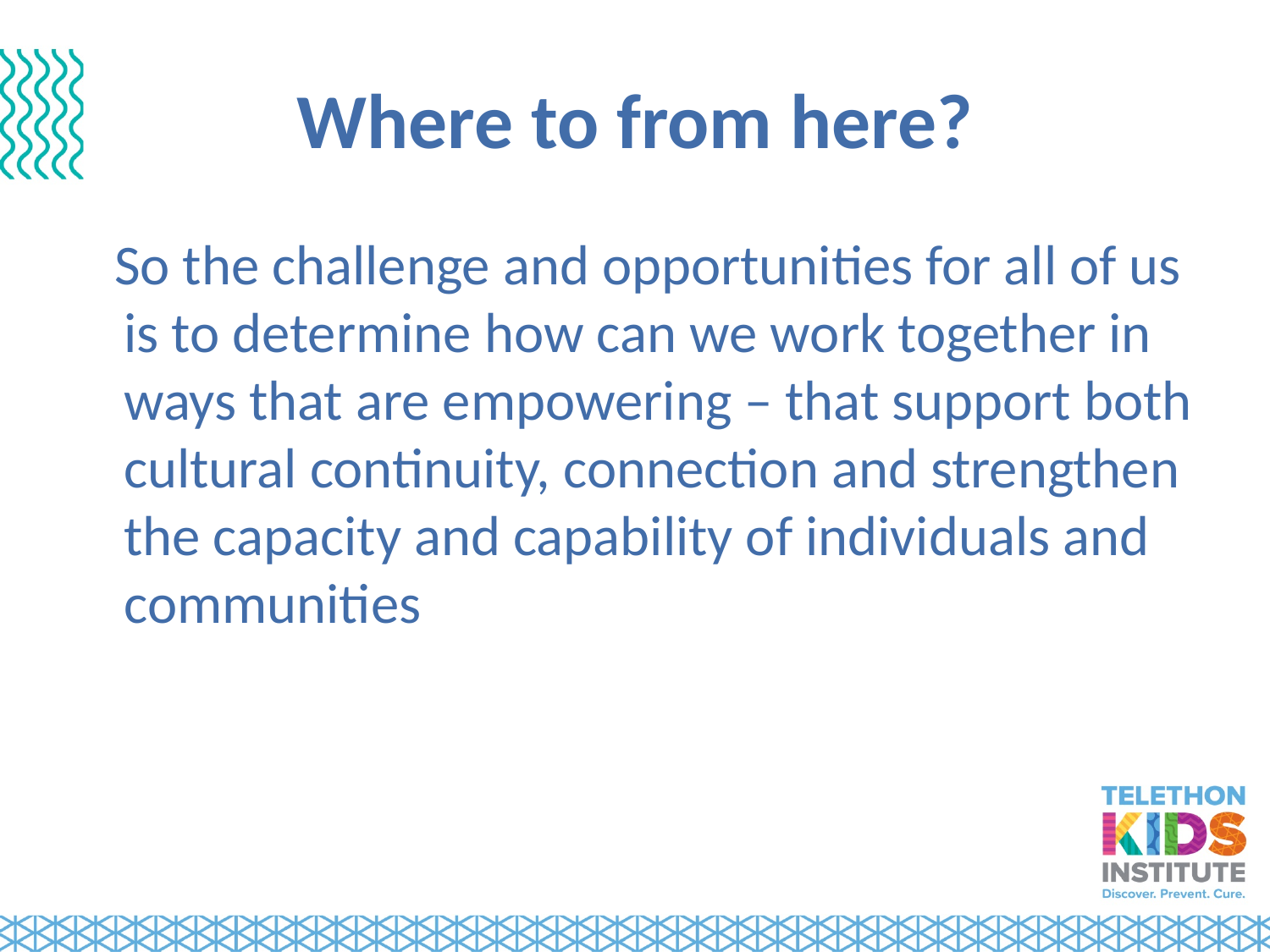

# Where to from here?
   So the challenge and opportunities for all of us is to determine how can we work together in ways that are empowering – that support both cultural continuity, connection and strengthen the capacity and capability of individuals and communities